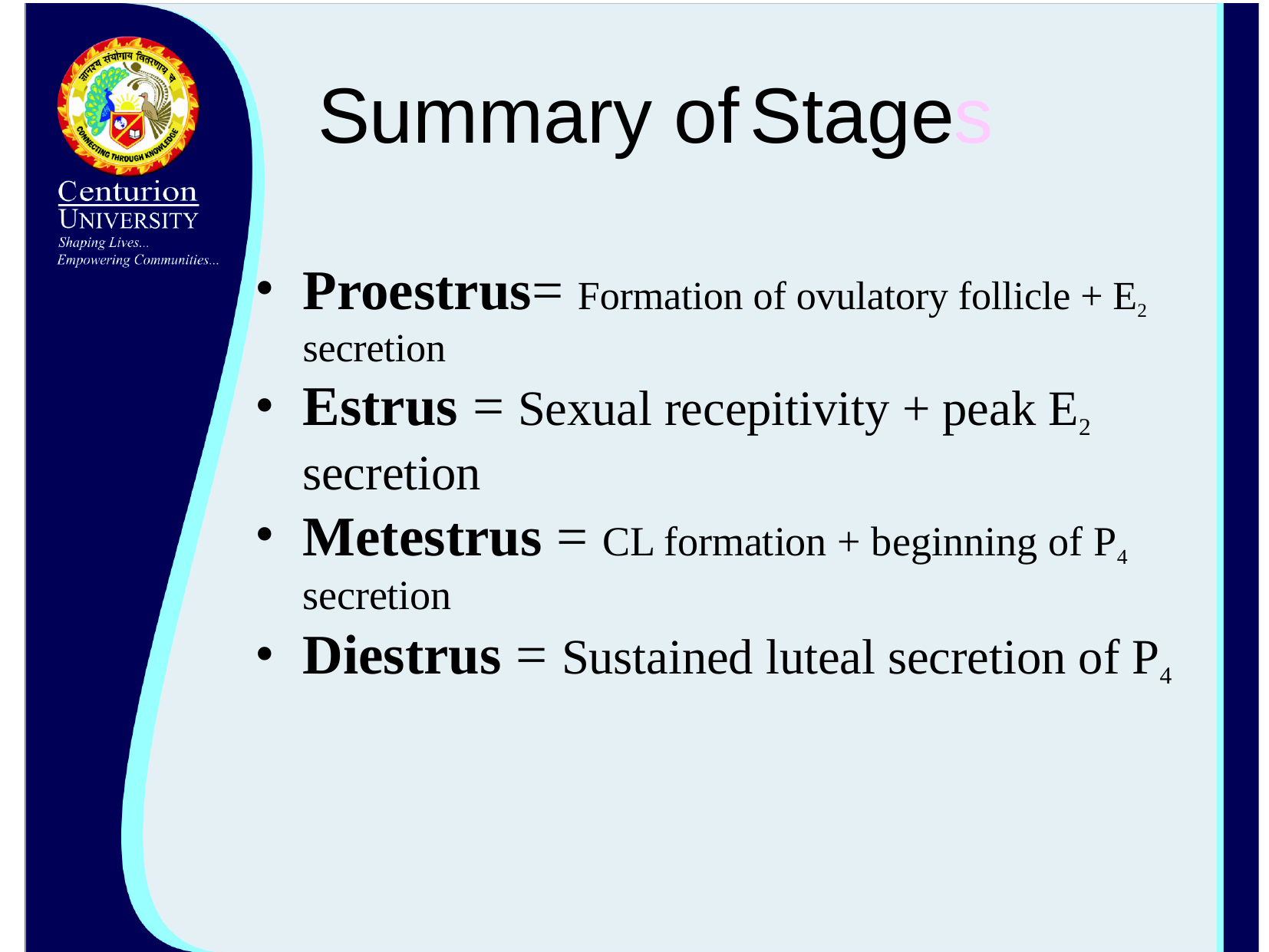

# Summary of	Stages
Proestrus= Formation of ovulatory follicle + E2 secretion
Estrus = Sexual recepitivity + peak E2 secretion
Metestrus = CL formation + beginning of P4 secretion
Diestrus = Sustained luteal secretion of P4